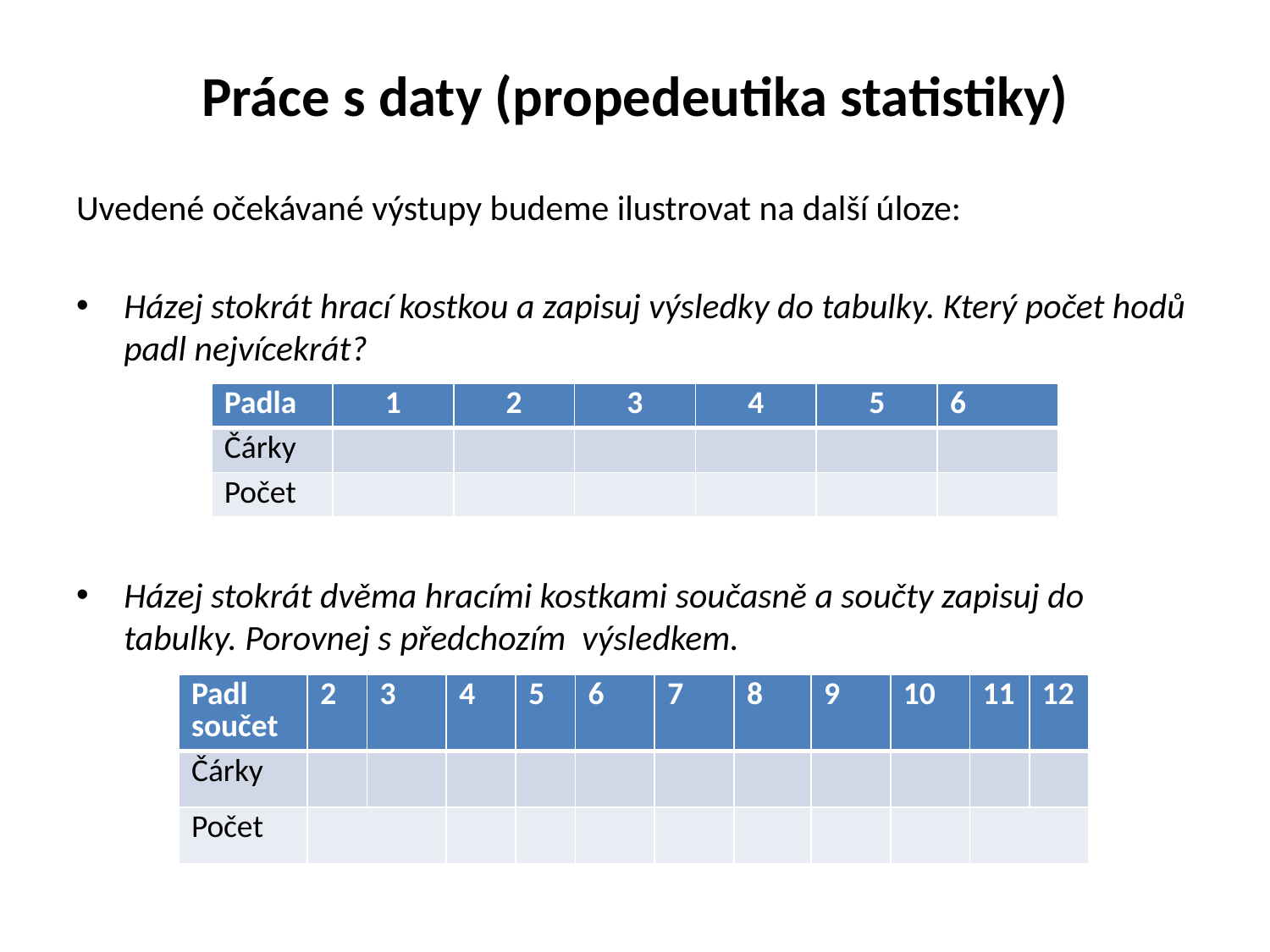

# Práce s daty (propedeutika statistiky)
Uvedené očekávané výstupy budeme ilustrovat na další úloze:

Házej stokrát hrací kostkou a zapisuj výsledky do tabulky. Který počet hodů padl nejvícekrát?

Házej stokrát dvěma hracími kostkami současně a součty zapisuj do tabulky. Porovnej s předchozím  výsledkem.

| Padla | 1 | 2 | 3 | 4 | 5 | 6 |
| --- | --- | --- | --- | --- | --- | --- |
| Čárky |  |  |  |  |  |  |
| Počet |  |  |  |  |  |  |
| Padl součet | 2 | 3 | 4 | 5 | 6 | 7 | 8 | 9 | 10 | 11 | 12 |
| --- | --- | --- | --- | --- | --- | --- | --- | --- | --- | --- | --- |
| Čárky |  |  |  |  |  |  |  |  |  |  |  |
| Počet |  |  |  |  |  |  |  |  |  |  |  |